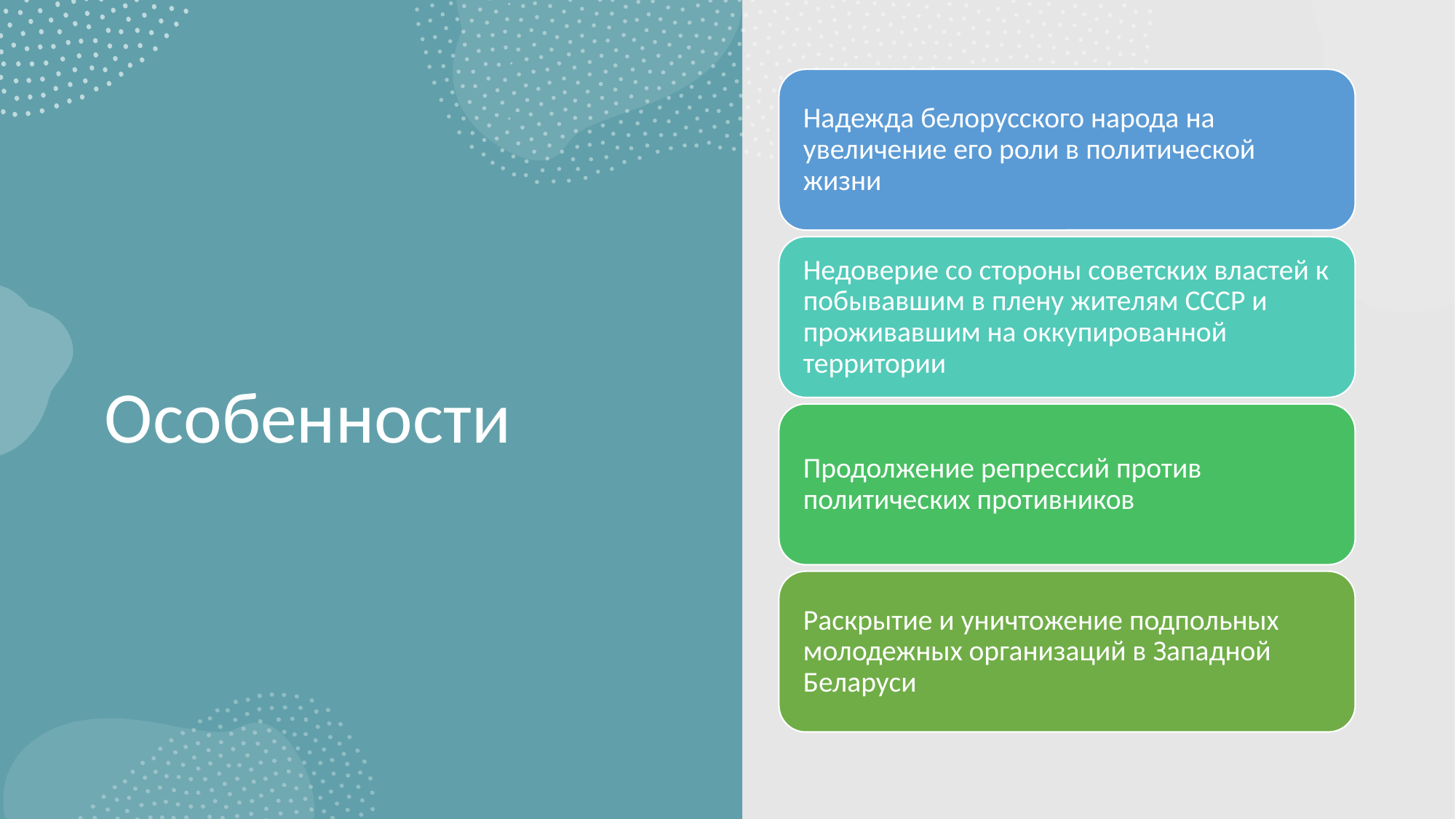

Надежда белорусского народа на увеличение его роли в политической жизни
Недоверие со стороны советских властей к побывавшим в плену жителям СССР и проживавшим на оккупированной территории
Продолжение репрессий против политических противников
Раскрытие и уничтожение подпольных молодежных организаций в Западной Беларуси
# Особенности